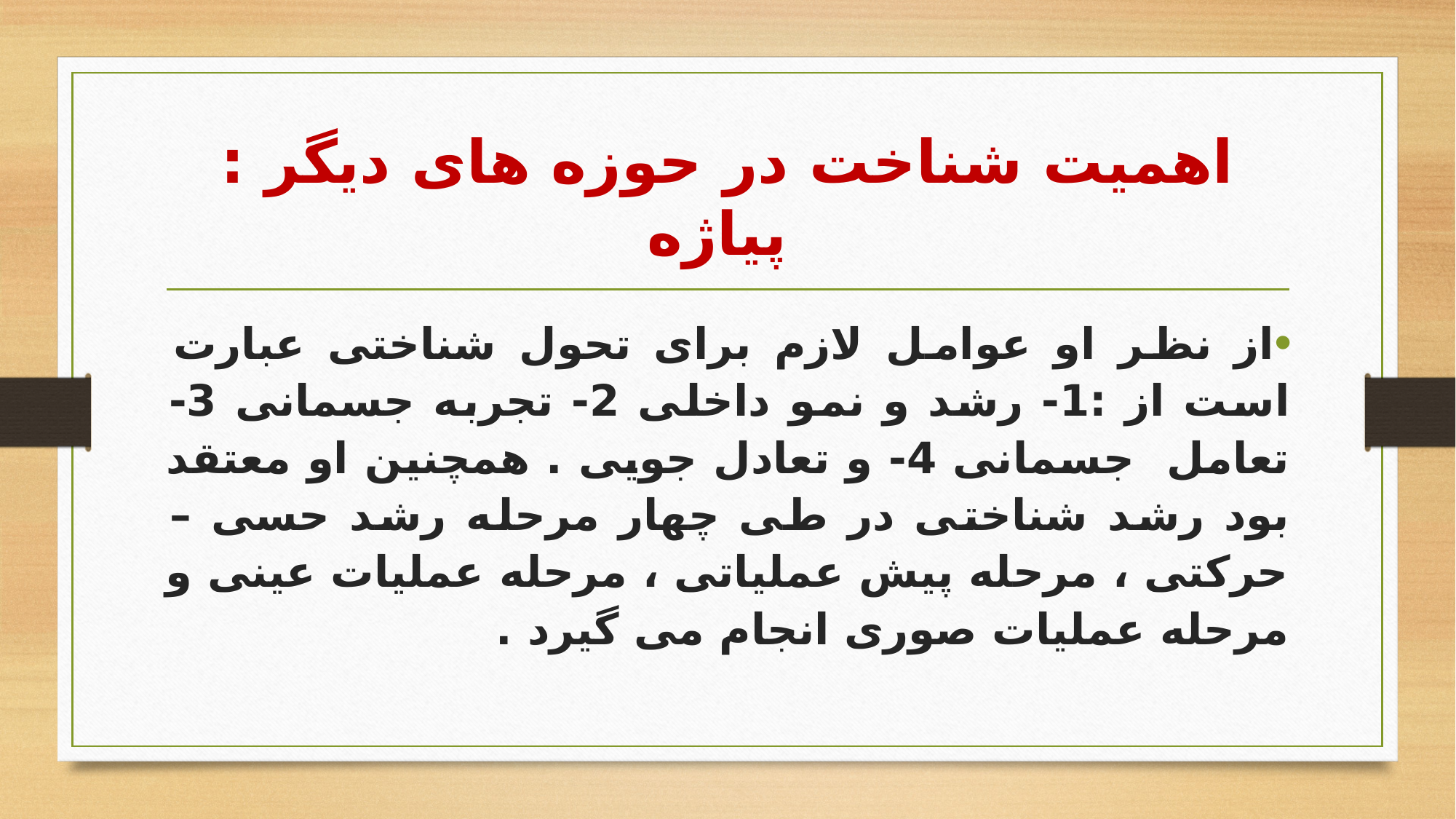

# اهمیت شناخت در حوزه های دیگر : پیاژه
از نظر او عوامل لازم برای تحول شناختی عبارت است از :1- رشد و نمو داخلی 2- تجربه جسمانی 3- تعامل  جسمانی 4- و تعادل جویی . همچنین او معتقد بود رشد شناختی در طی چهار مرحله رشد حسی – حرکتی ، مرحله پیش عملیاتی ، مرحله عملیات عینی و مرحله عملیات صوری انجام می گیرد .